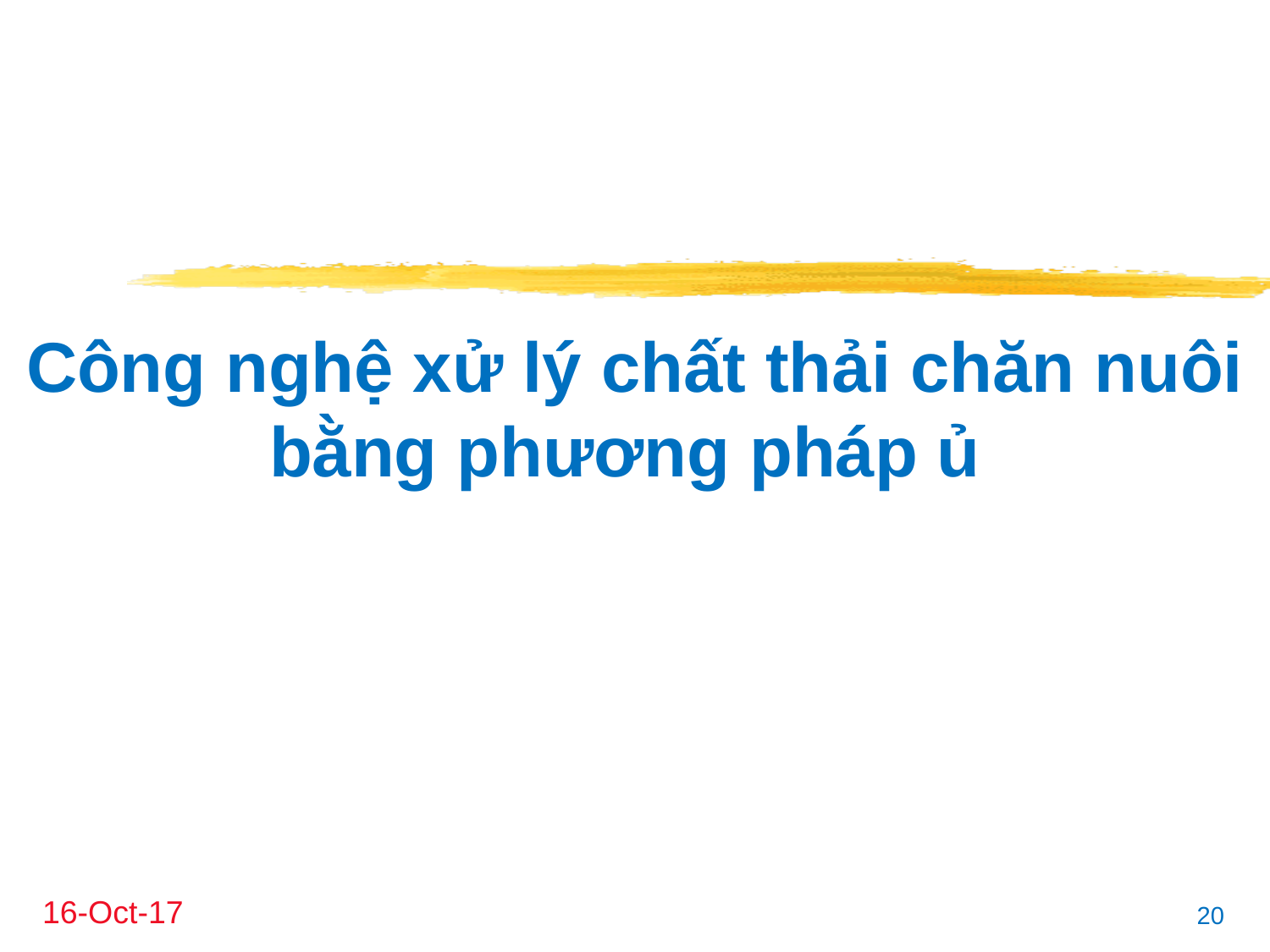

# Công nghệ xử lý chất thải chăn nuôi bằng phương pháp ủ
16-Oct-17
20